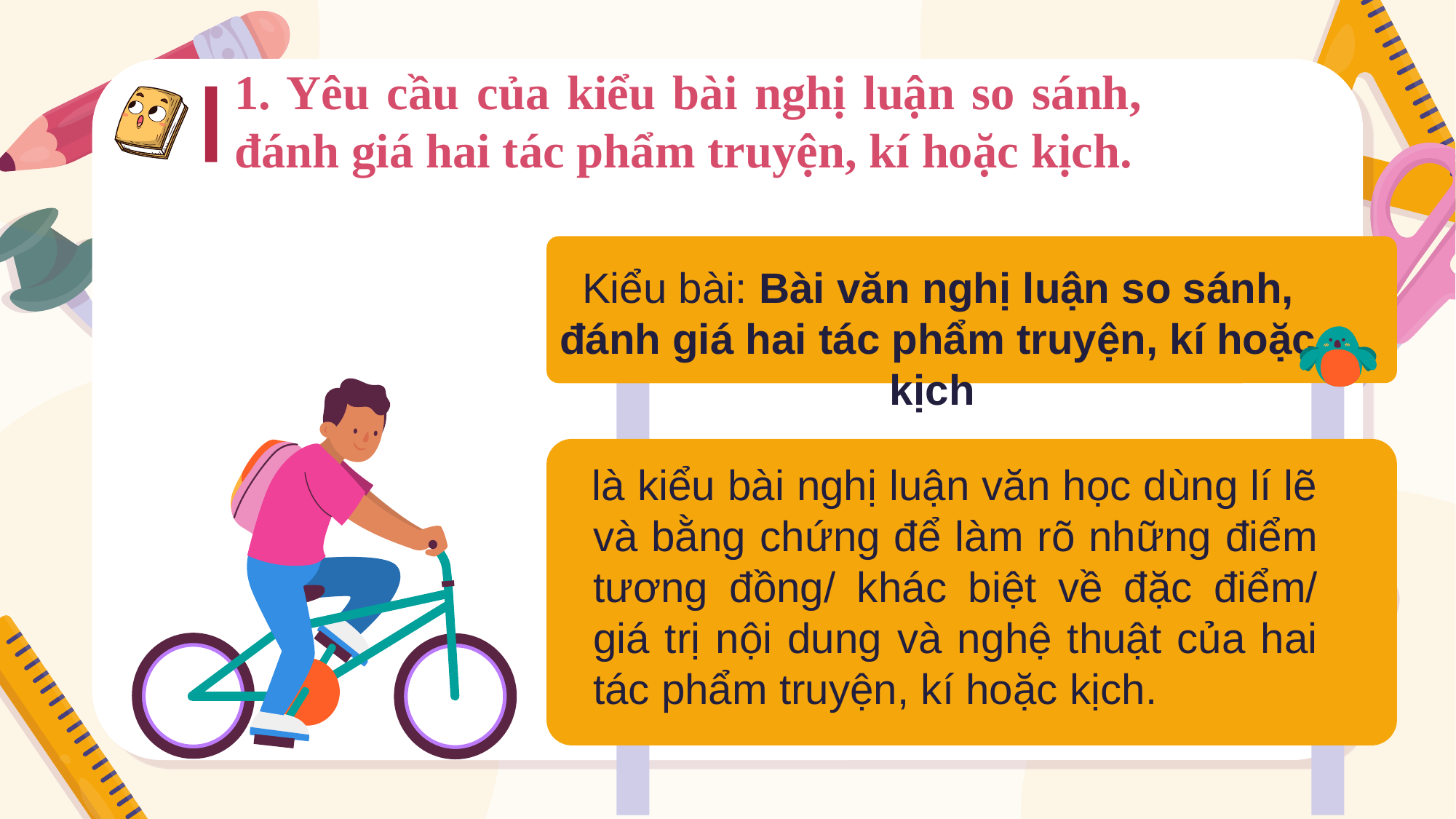

1. Yêu cầu của kiểu bài nghị luận so sánh, đánh giá hai tác phẩm truyện, kí hoặc kịch.

Kiểu bài: Bài văn nghị luận so sánh, đánh giá hai tác phẩm truyện, kí hoặc kịch

   là kiểu bài nghị luận văn học dùng lí lẽ và bằng chứng để làm rõ những điểm tương đồng/ khác biệt về đặc điểm/ giá trị nội dung và nghệ thuật của hai tác phẩm truyện, kí hoặc kịch.